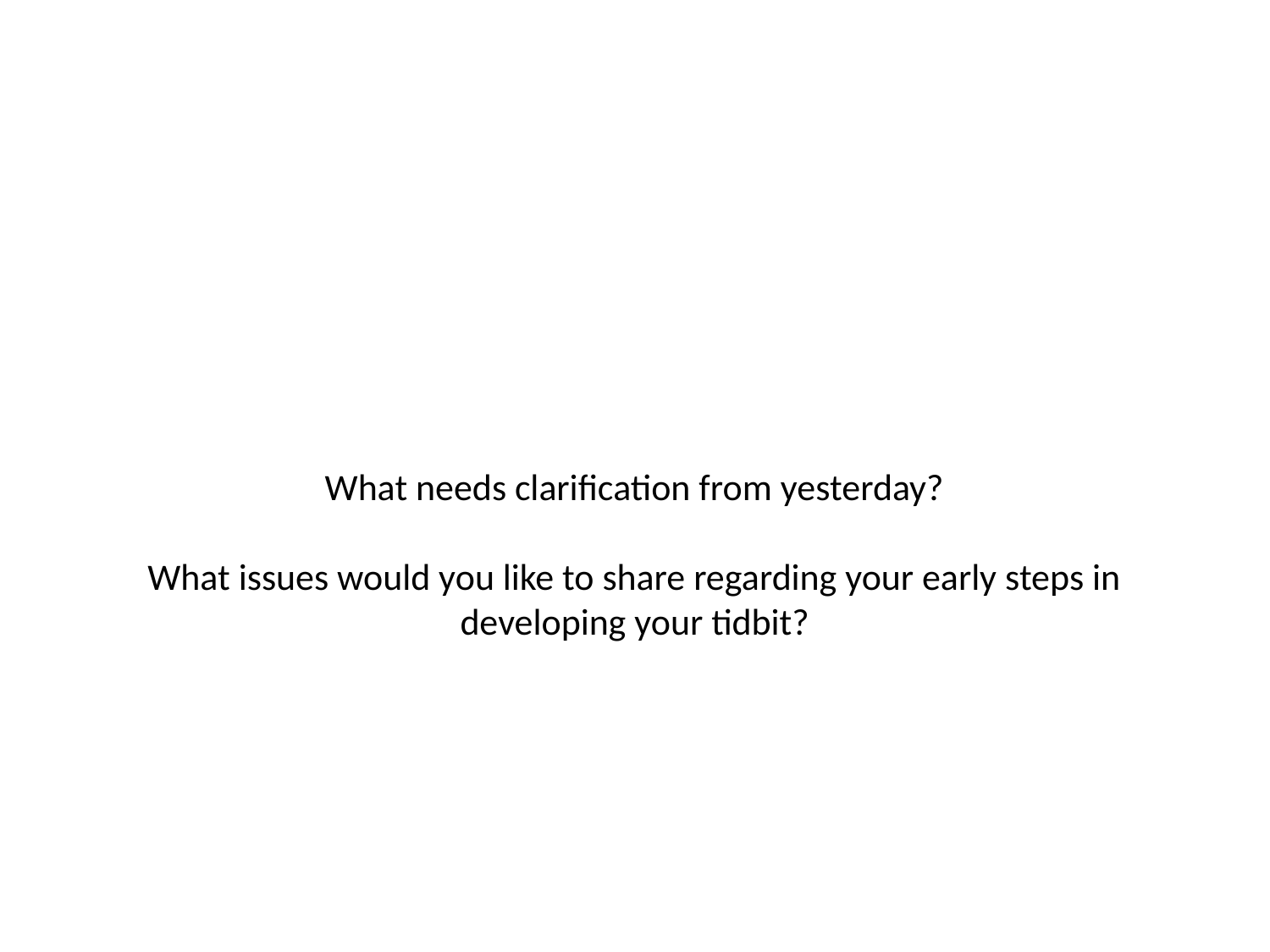

# What needs clarification from yesterday? What issues would you like to share regarding your early steps in developing your tidbit?